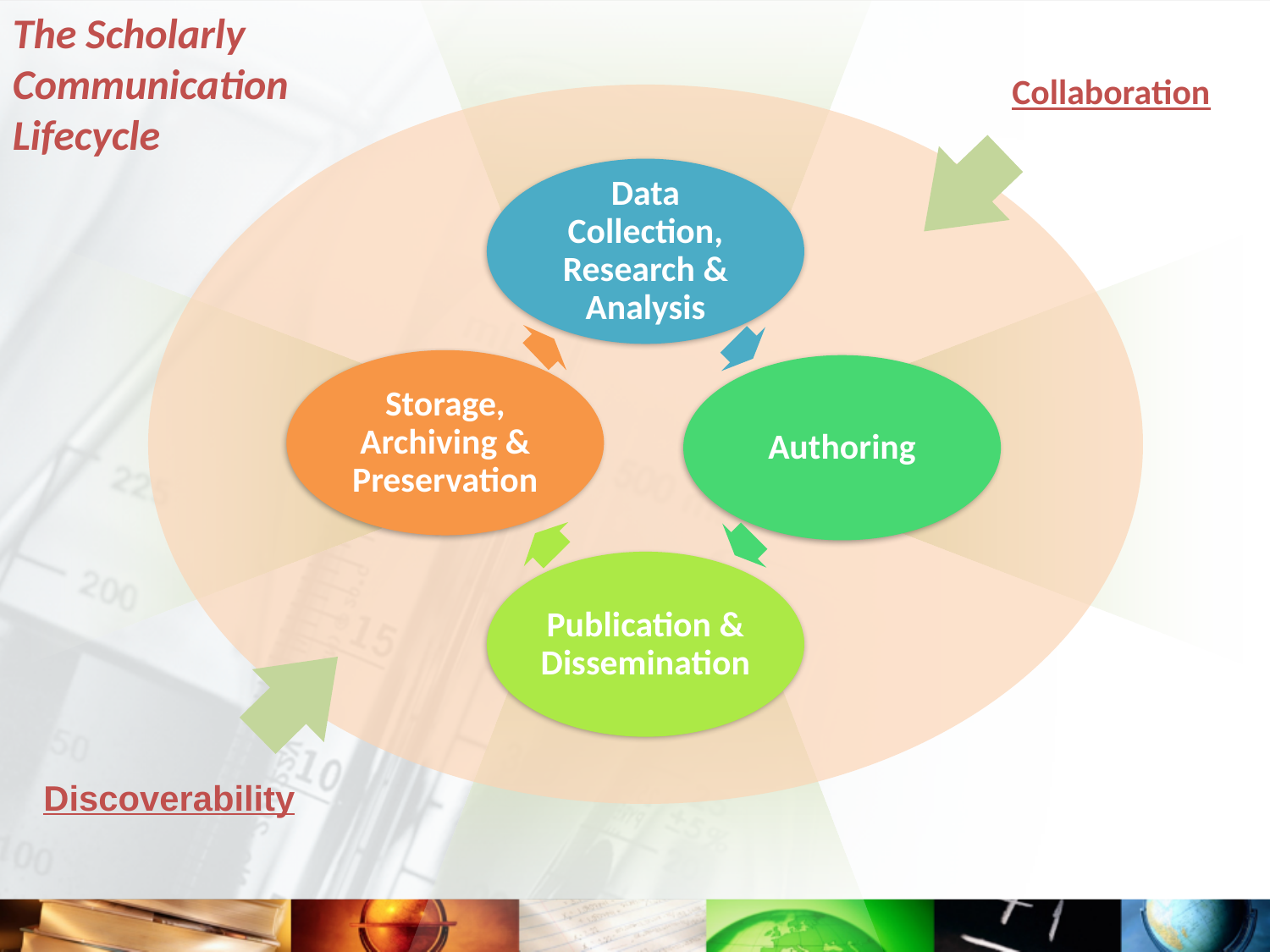

The Scholarly Communication Lifecycle

Collaboration

Data Collection, Research & Analysis

Authoring

Publication & Dissemination

Storage, Archiving & Preservation

Discoverability